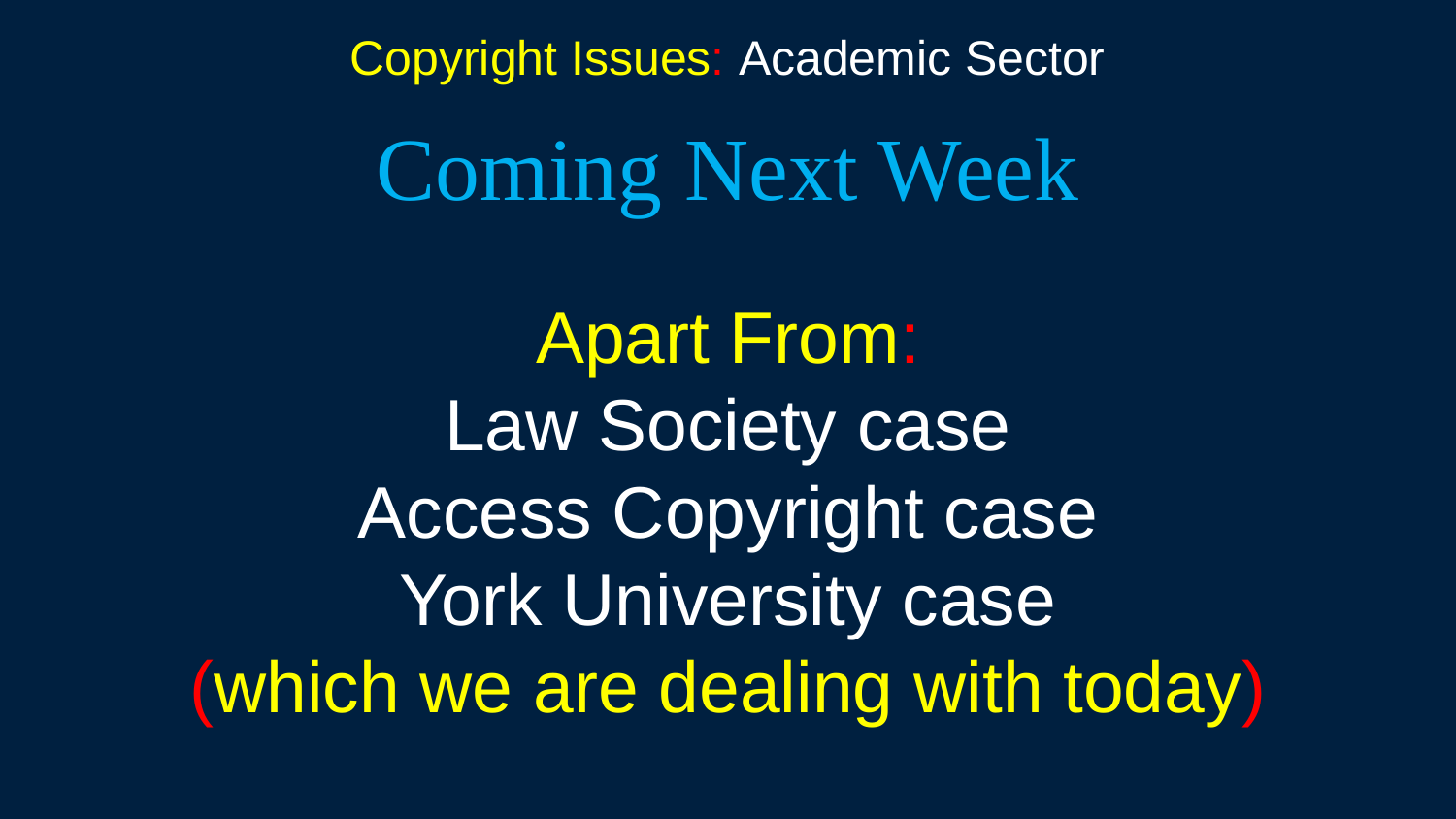

Copyright Issues: Academic Sector
Coming Next Week
Apart From:
Law Society case
Access Copyright case
York University case
(which we are dealing with today)